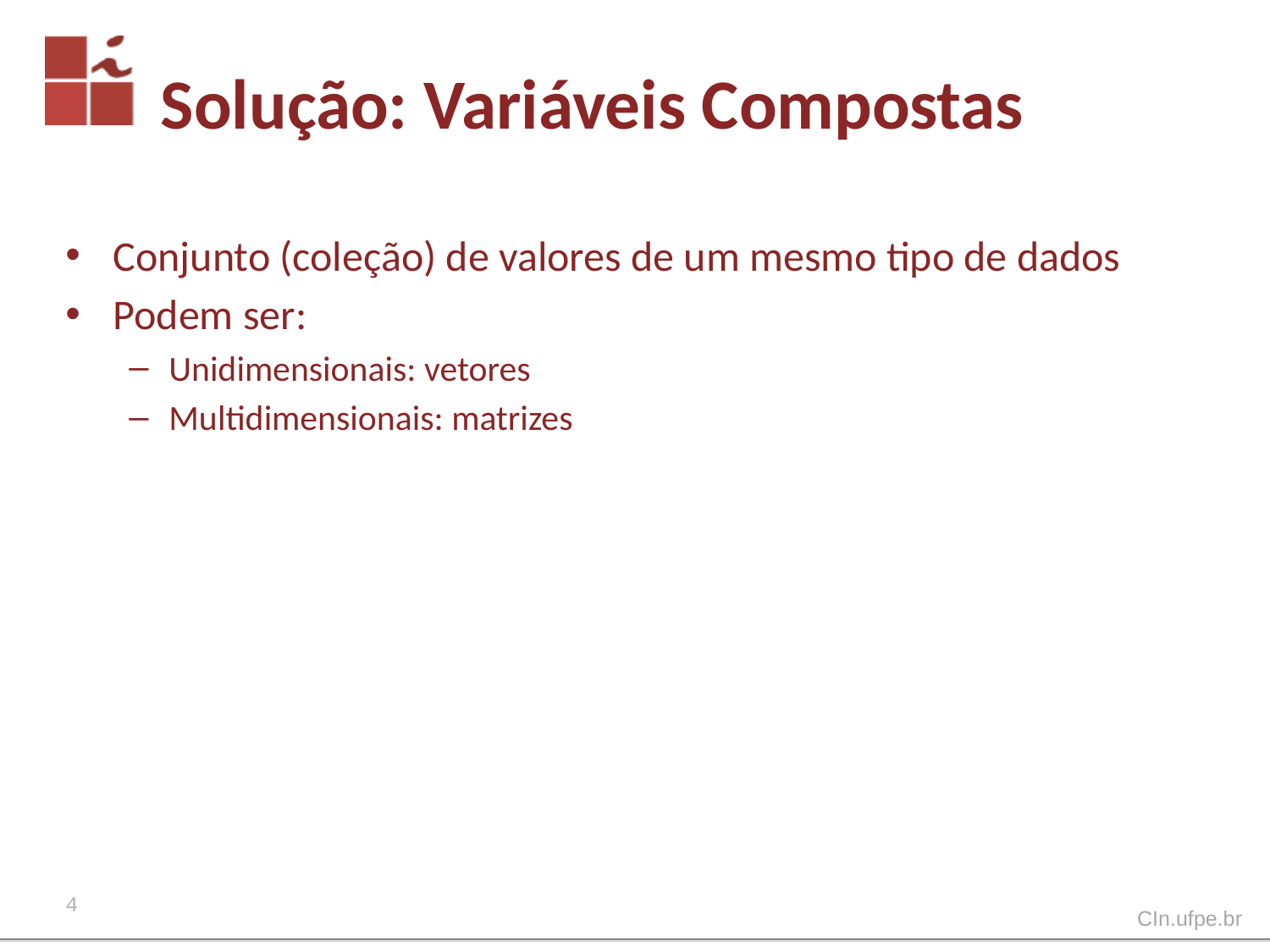

# Solução: Variáveis Compostas
Conjunto (coleção) de valores de um mesmo tipo de dados
Podem ser:
Unidimensionais: vetores
Multidimensionais: matrizes
4